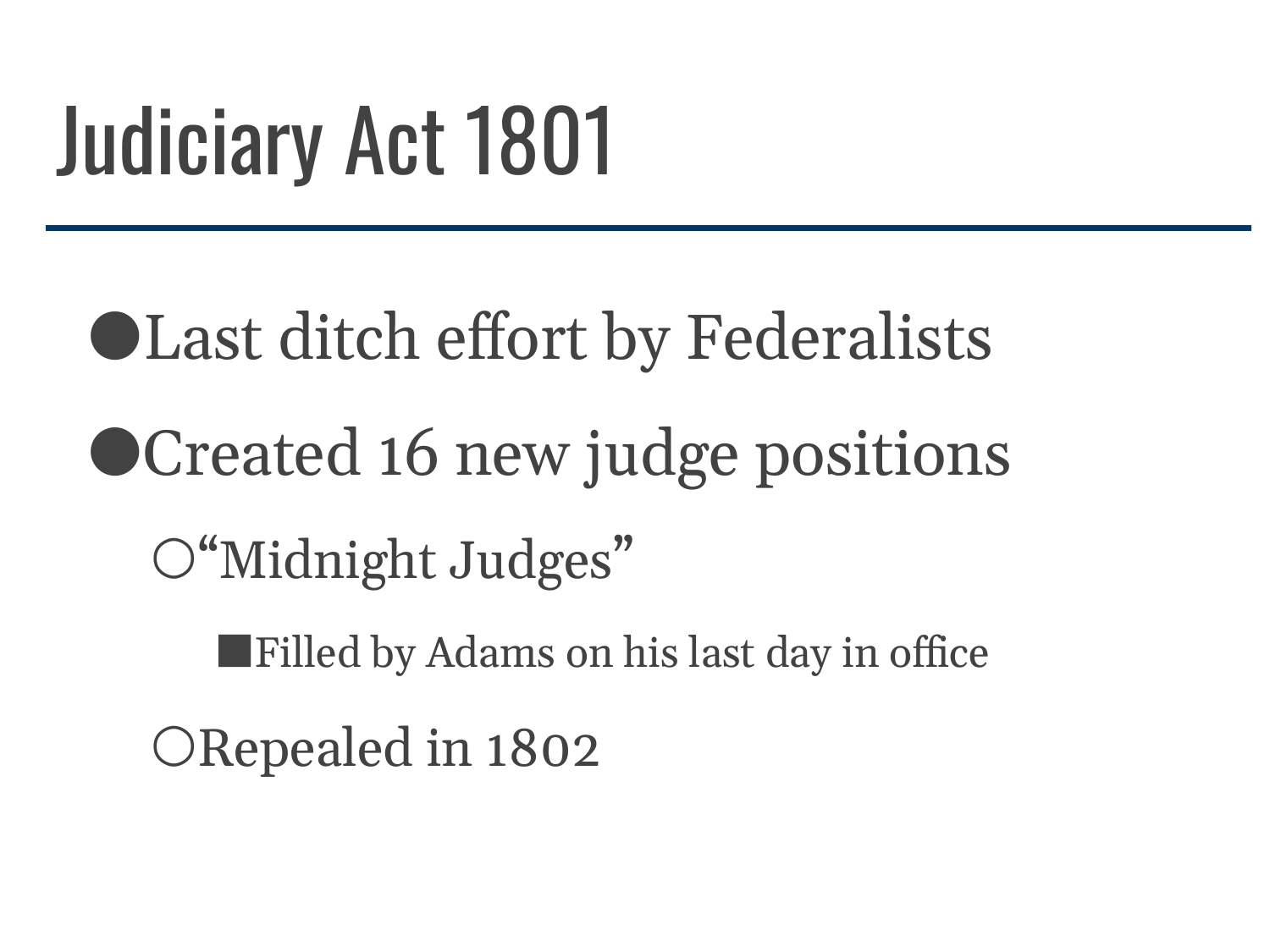

# Judiciary Act 1801
Last ditch effort by Federalists
Created 16 new judge positions
“Midnight Judges”
Filled by Adams on his last day in office
Repealed in 1802